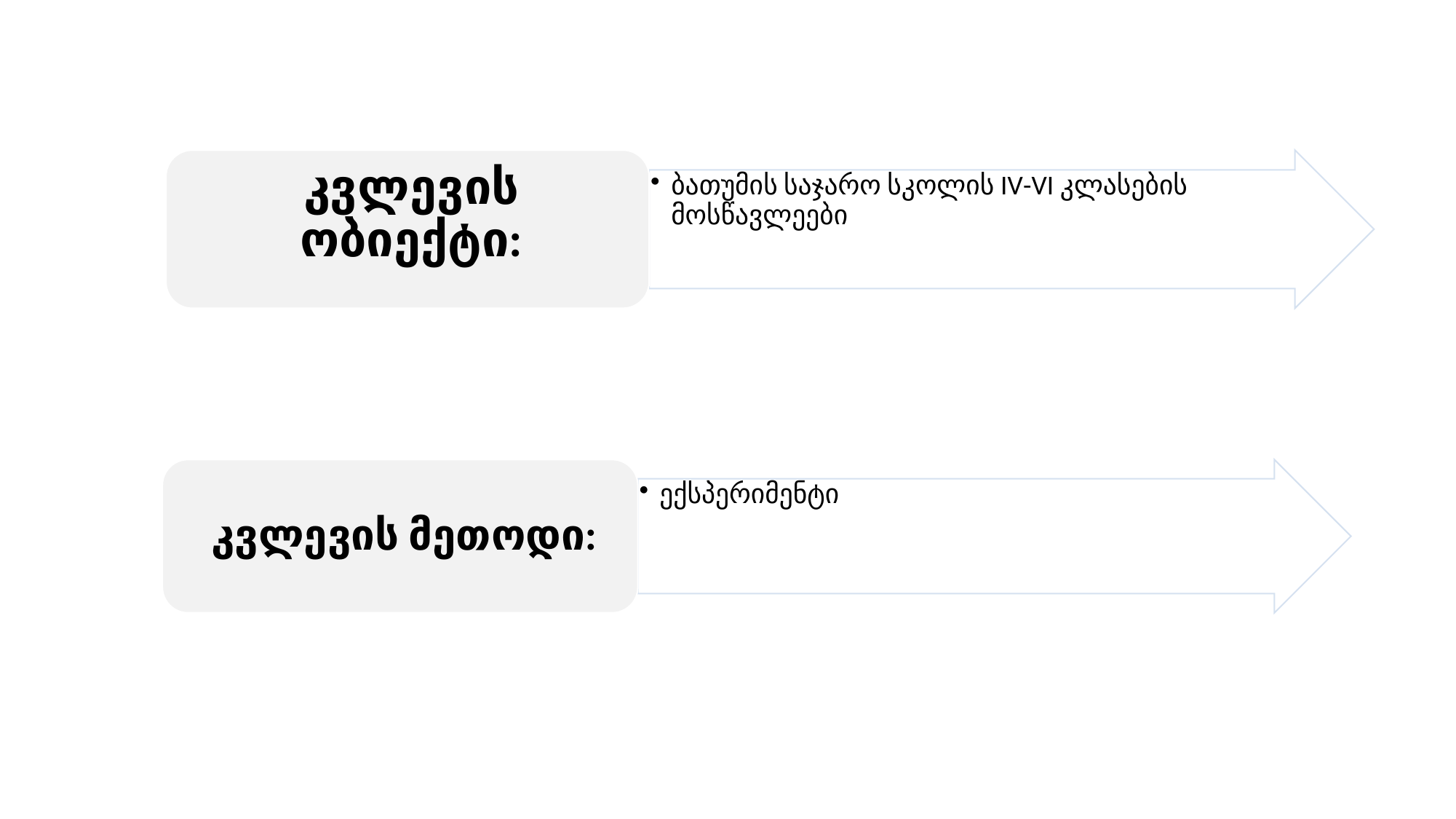

ბათუმის საჯარო სკოლის IV-VI კლასების მოსწავლეები

კვლევის ობიექტი:
ექსპერიმენტი
კვლევის მეთოდი: